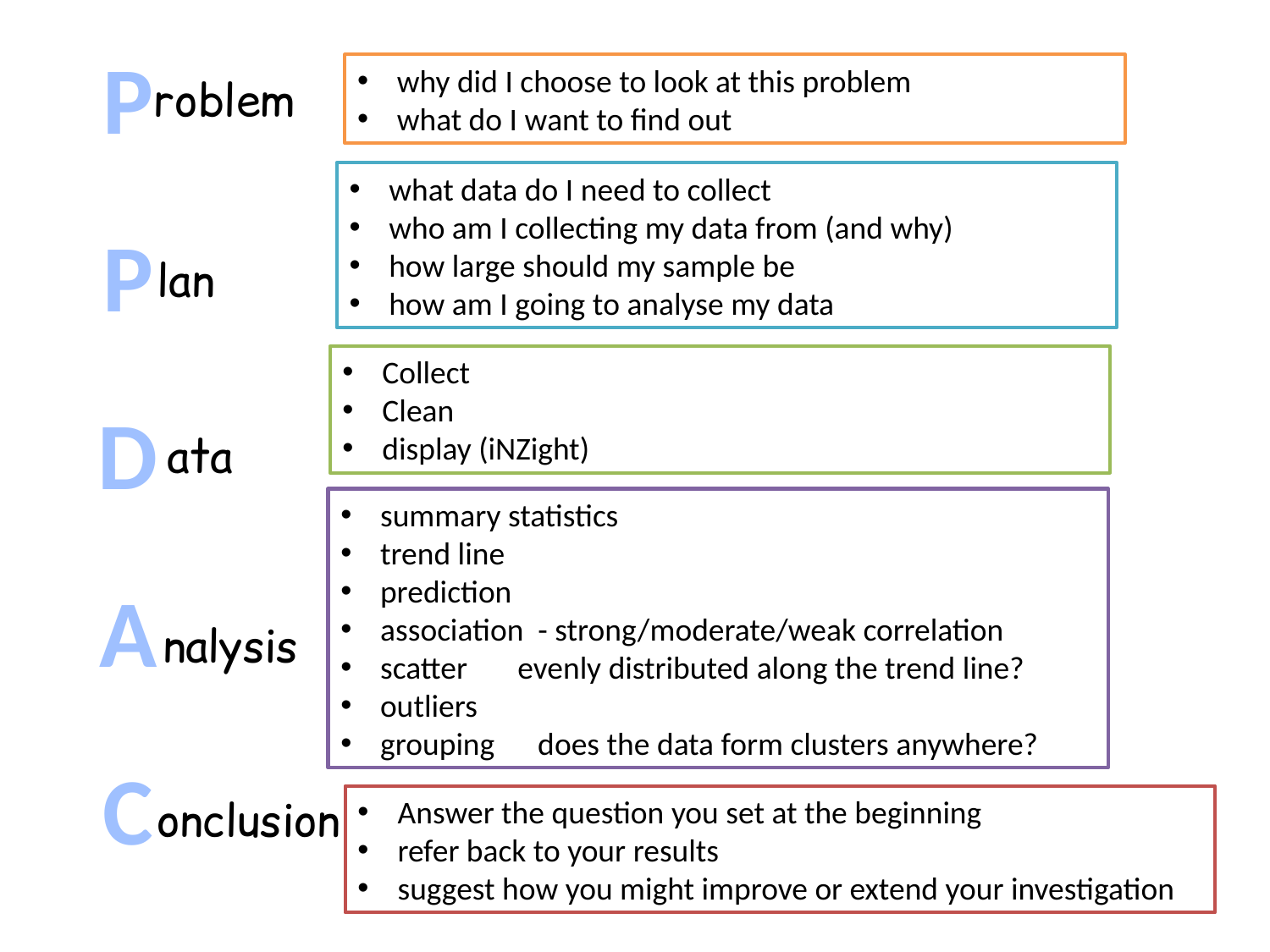

P

P

D

A

C
why did I choose to look at this problem
what do I want to find out
roblem
what data do I need to collect
who am I collecting my data from (and why)
how large should my sample be
how am I going to analyse my data
lan
Collect
Clean
display (iNZight)
ata
summary statistics
trend line
prediction
association  - strong/moderate/weak correlation
scatter       evenly distributed along the trend line?
outliers
grouping      does the data form clusters anywhere?
nalysis
onclusion
Answer the question you set at the beginning
refer back to your results
suggest how you might improve or extend your investigation